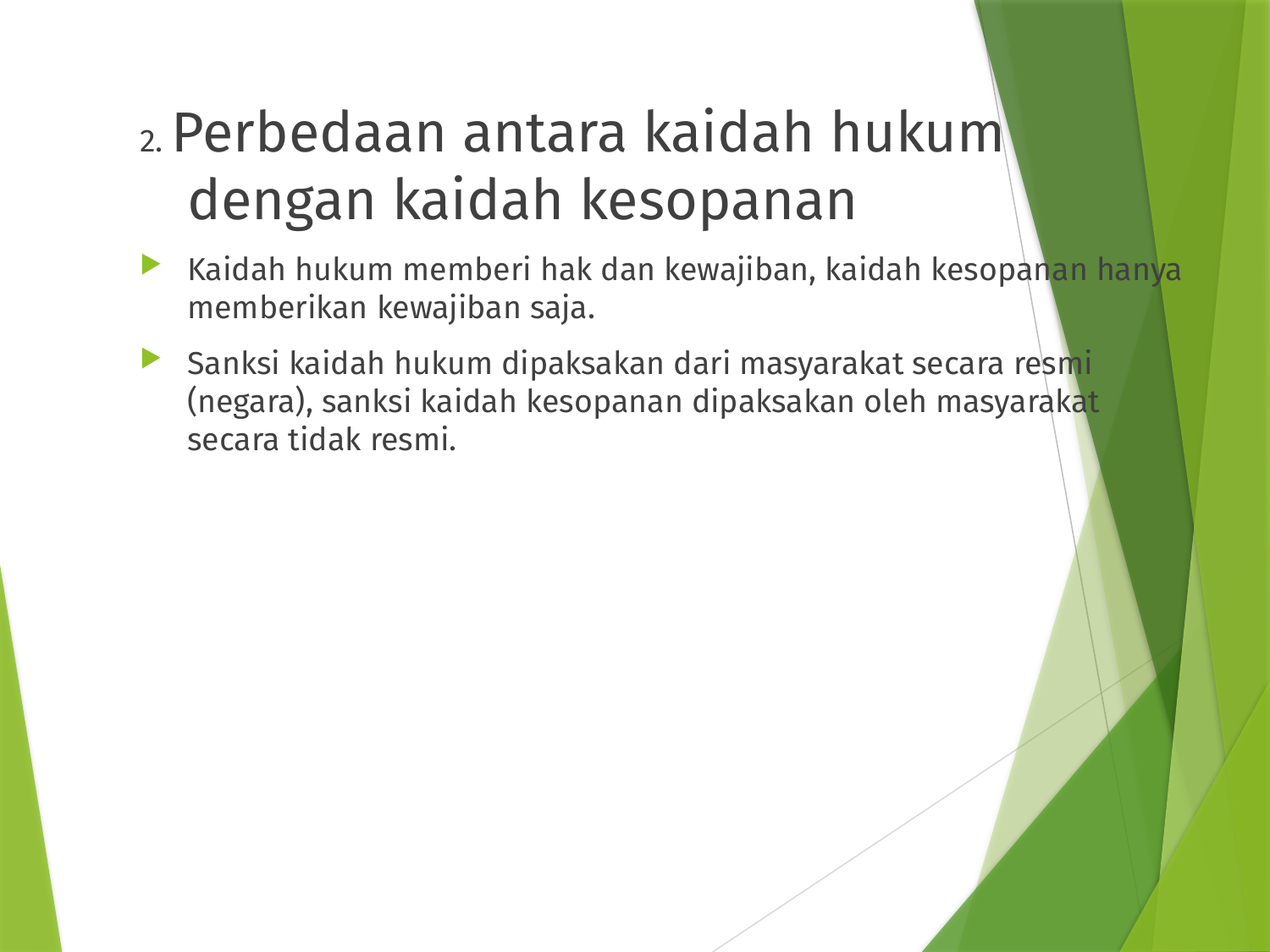

2. Perbedaan antara kaidah hukum dengan kaidah kesopanan
Kaidah hukum memberi hak dan kewajiban, kaidah kesopanan hanya memberikan kewajiban saja.
Sanksi kaidah hukum dipaksakan dari masyarakat secara resmi (negara), sanksi kaidah kesopanan dipaksakan oleh masyarakat secara tidak resmi.